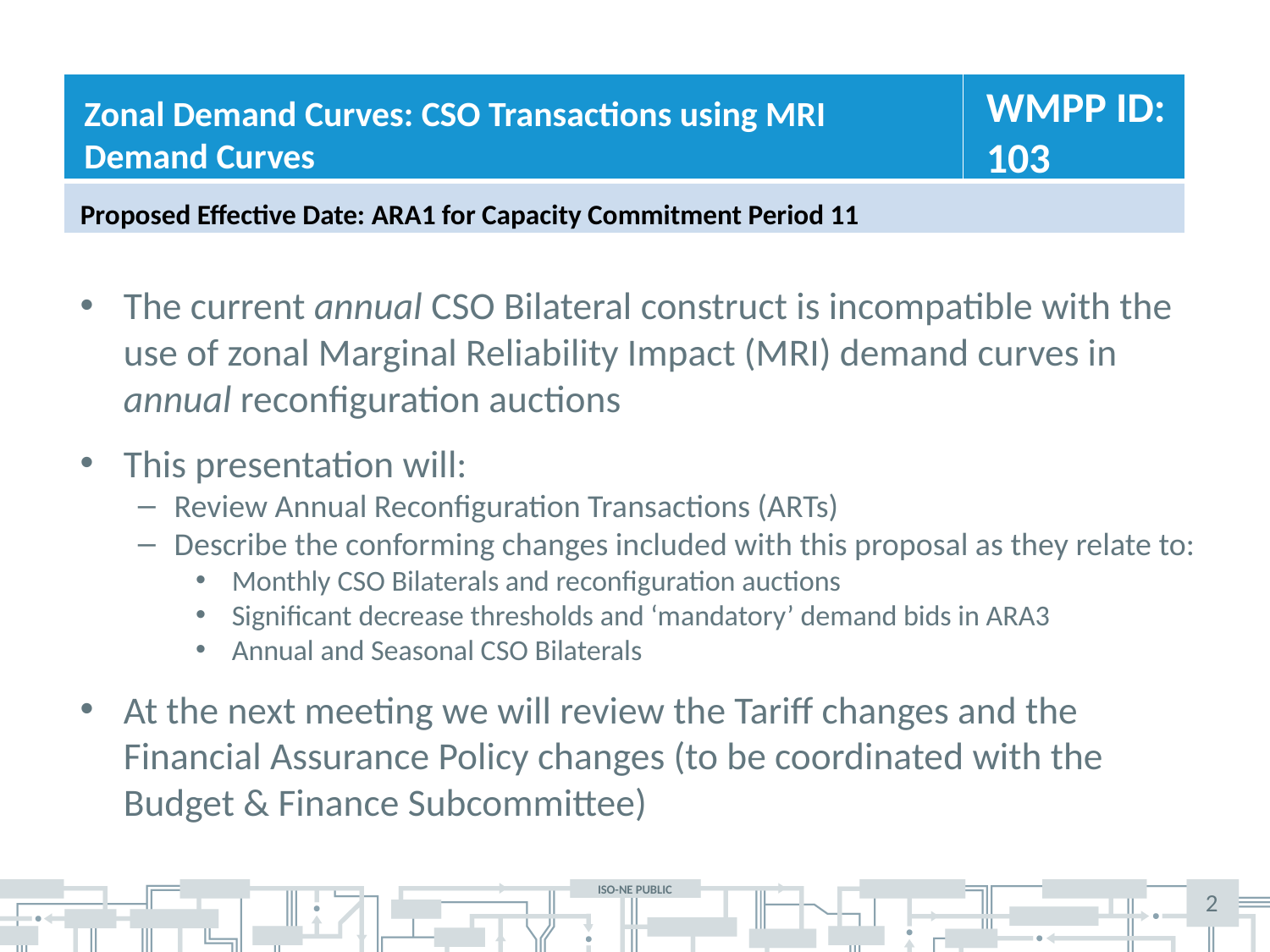

WMPP ID:
103
Zonal Demand Curves: CSO Transactions using MRI Demand Curves
Proposed Effective Date: ARA1 for Capacity Commitment Period 11

The current annual CSO Bilateral construct is incompatible with the use of zonal Marginal Reliability Impact (MRI) demand curves in annual reconfiguration auctions
This presentation will:
Review Annual Reconfiguration Transactions (ARTs)
Describe the conforming changes included with this proposal as they relate to:
Monthly CSO Bilaterals and reconfiguration auctions
Significant decrease thresholds and ‘mandatory’ demand bids in ARA3
Annual and Seasonal CSO Bilaterals
At the next meeting we will review the Tariff changes and the Financial Assurance Policy changes (to be coordinated with the Budget & Finance Subcommittee)
2